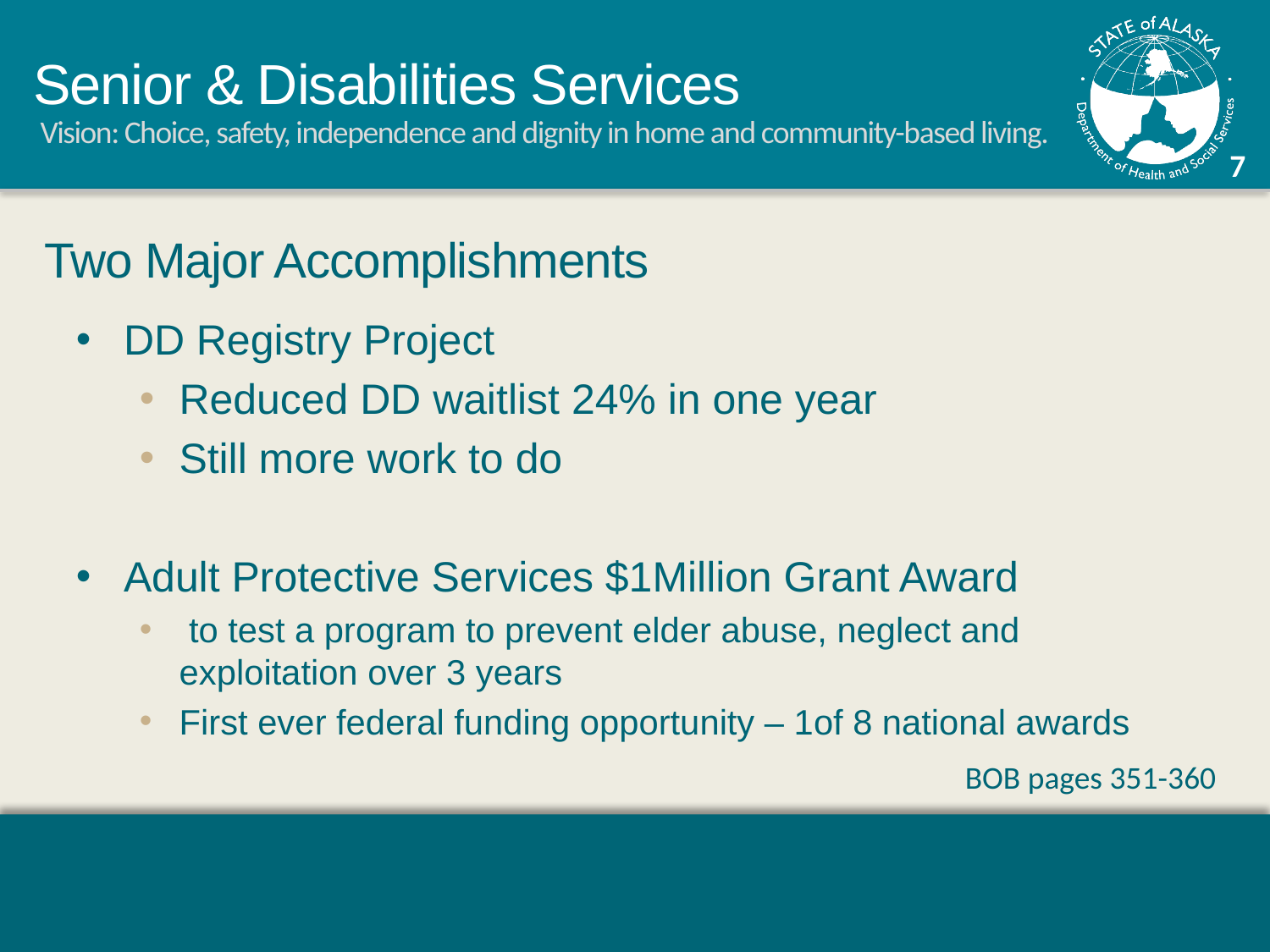

Two Major Accomplishments
DD Registry Project
Reduced DD waitlist 24% in one year
Still more work to do

Adult Protective Services $1Million Grant Award
 to test a program to prevent elder abuse, neglect and exploitation over 3 years
First ever federal funding opportunity – 1of 8 national awards

BOB pages 351-360